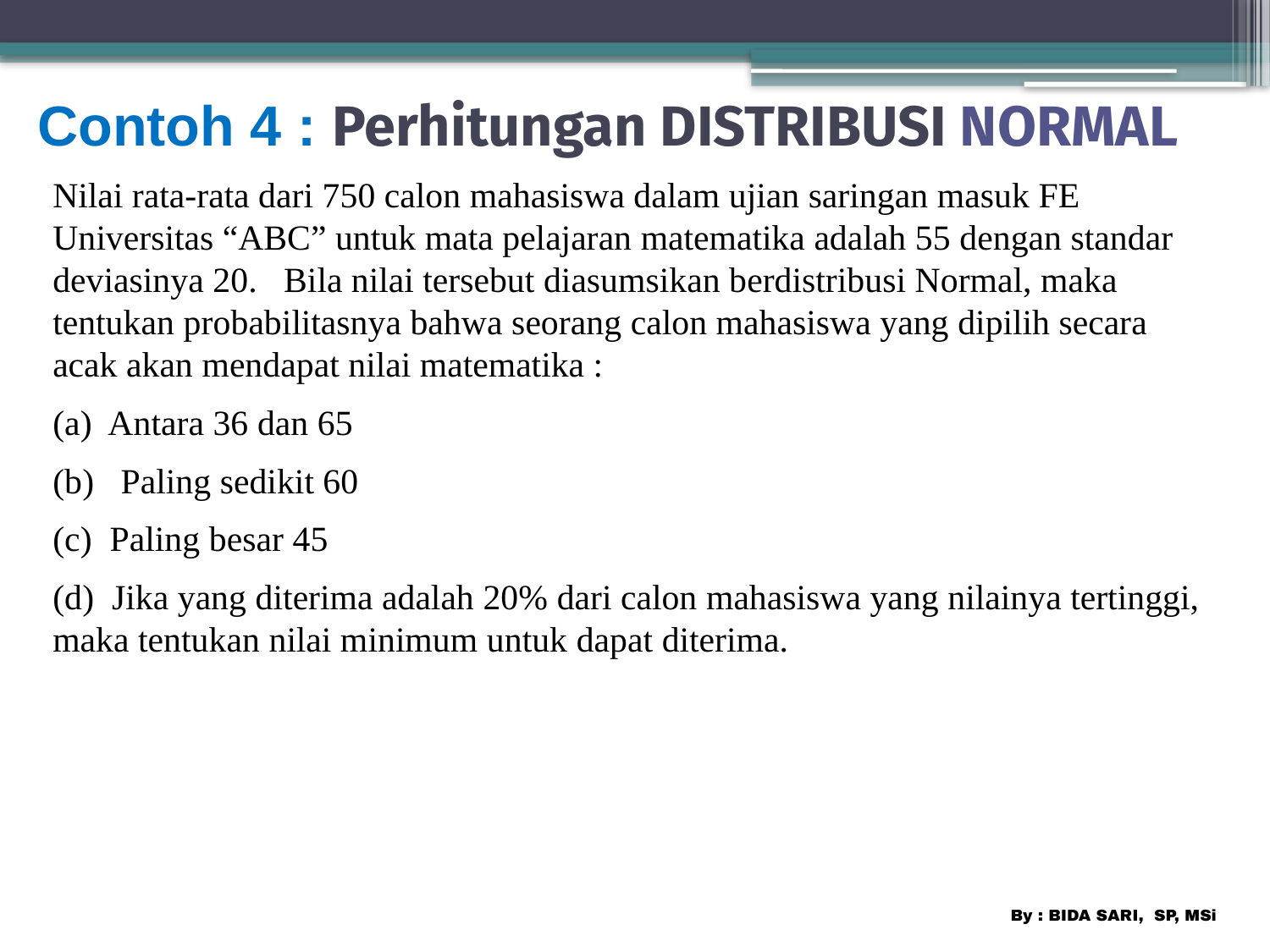

# Contoh 4 : Perhitungan DISTRIBUSI NORMAL
Nilai rata-rata dari 750 calon mahasiswa dalam ujian saringan masuk FE Universitas “ABC” untuk mata pelajaran matematika adalah 55 dengan standar deviasinya 20.   Bila nilai tersebut diasumsikan berdistribusi Normal, maka tentukan probabilitasnya bahwa seorang calon mahasiswa yang dipilih secara acak akan mendapat nilai matematika :
(a)  Antara 36 dan 65
(b)   Paling sedikit 60
(c)  Paling besar 45
(d)  Jika yang diterima adalah 20% dari calon mahasiswa yang nilainya tertinggi, maka tentukan nilai minimum untuk dapat diterima.
By : BIDA SARI,  SP, MSi